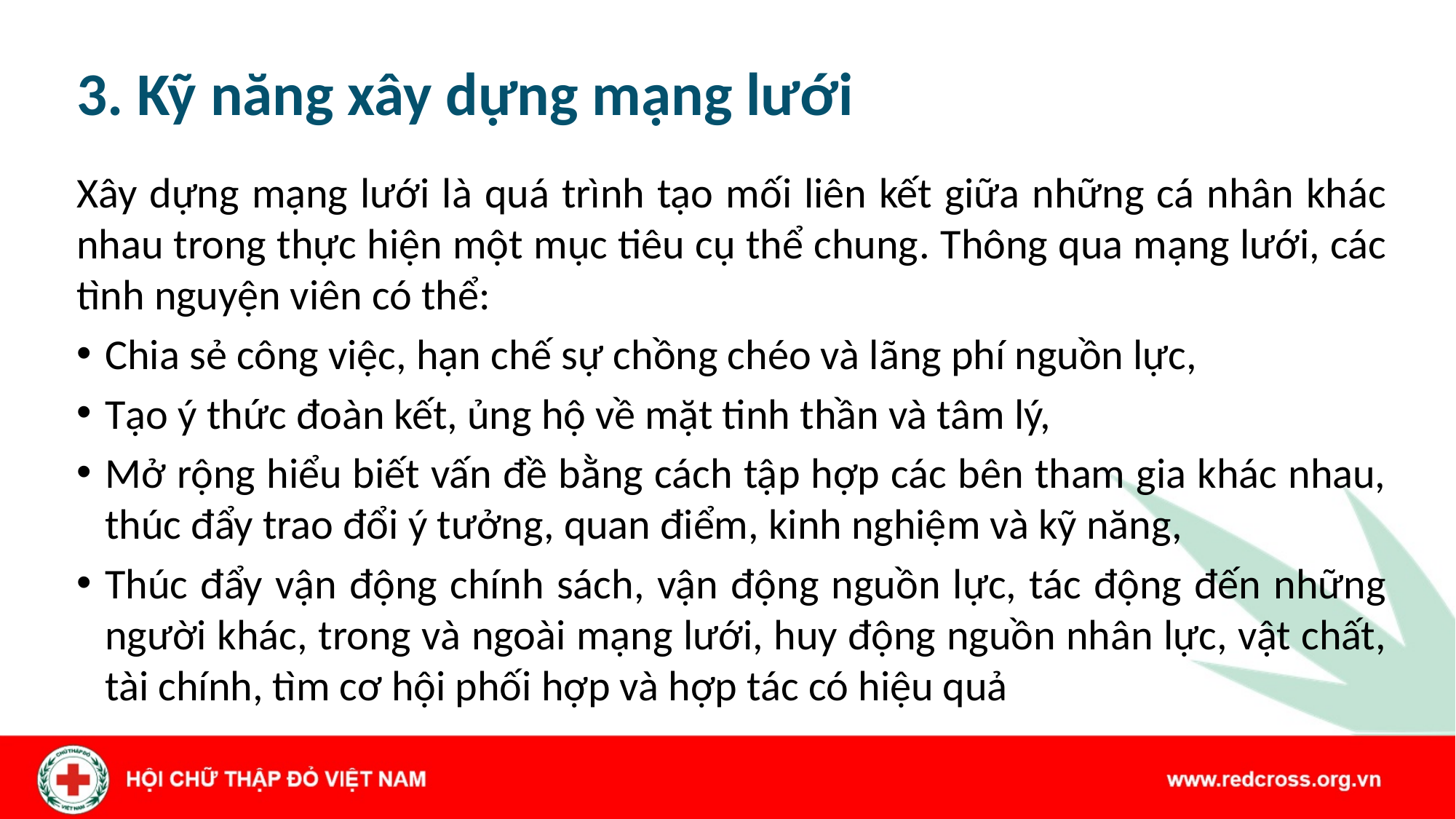

# 3. Kỹ năng xây dựng mạng lưới
Xây dựng mạng lưới là quá trình tạo mối liên kết giữa những cá nhân khác nhau trong thực hiện một mục tiêu cụ thể chung. Thông qua mạng lưới, các tình nguyện viên có thể:
Chia sẻ công việc, hạn chế sự chồng chéo và lãng phí nguồn lực,
Tạo ý thức đoàn kết, ủng hộ về mặt tinh thần và tâm lý,
Mở rộng hiểu biết vấn đề bằng cách tập hợp các bên tham gia khác nhau, thúc đẩy trao đổi ý tưởng, quan điểm, kinh nghiệm và kỹ năng,
Thúc đẩy vận động chính sách, vận động nguồn lực, tác động đến những người khác, trong và ngoài mạng lưới, huy động nguồn nhân lực, vật chất, tài chính, tìm cơ hội phối hợp và hợp tác có hiệu quả